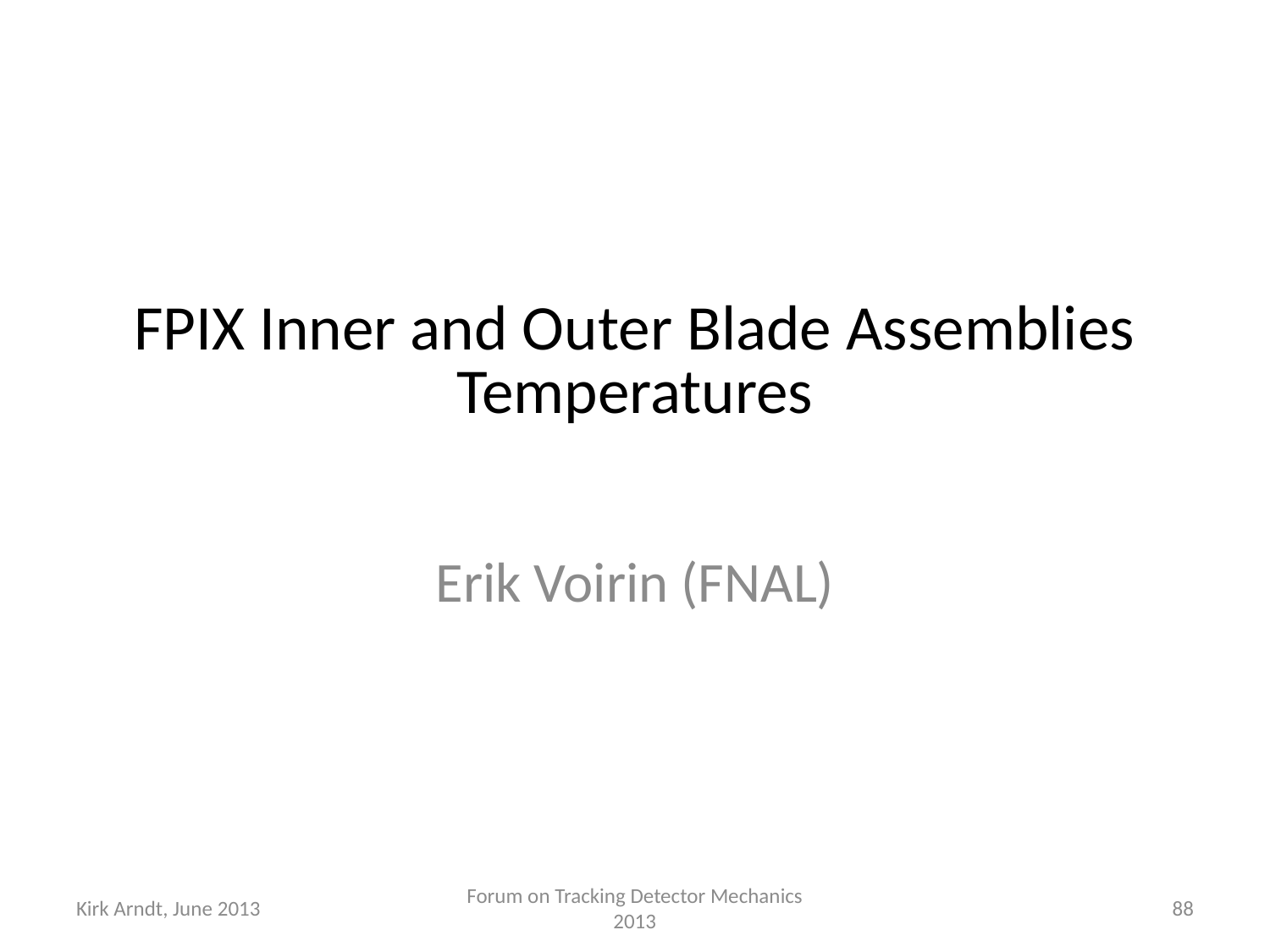

# FPIX Inner and Outer Blade Assemblies Temperatures
Erik Voirin (FNAL)
Kirk Arndt, June 2013
Forum on Tracking Detector Mechanics 2013
88